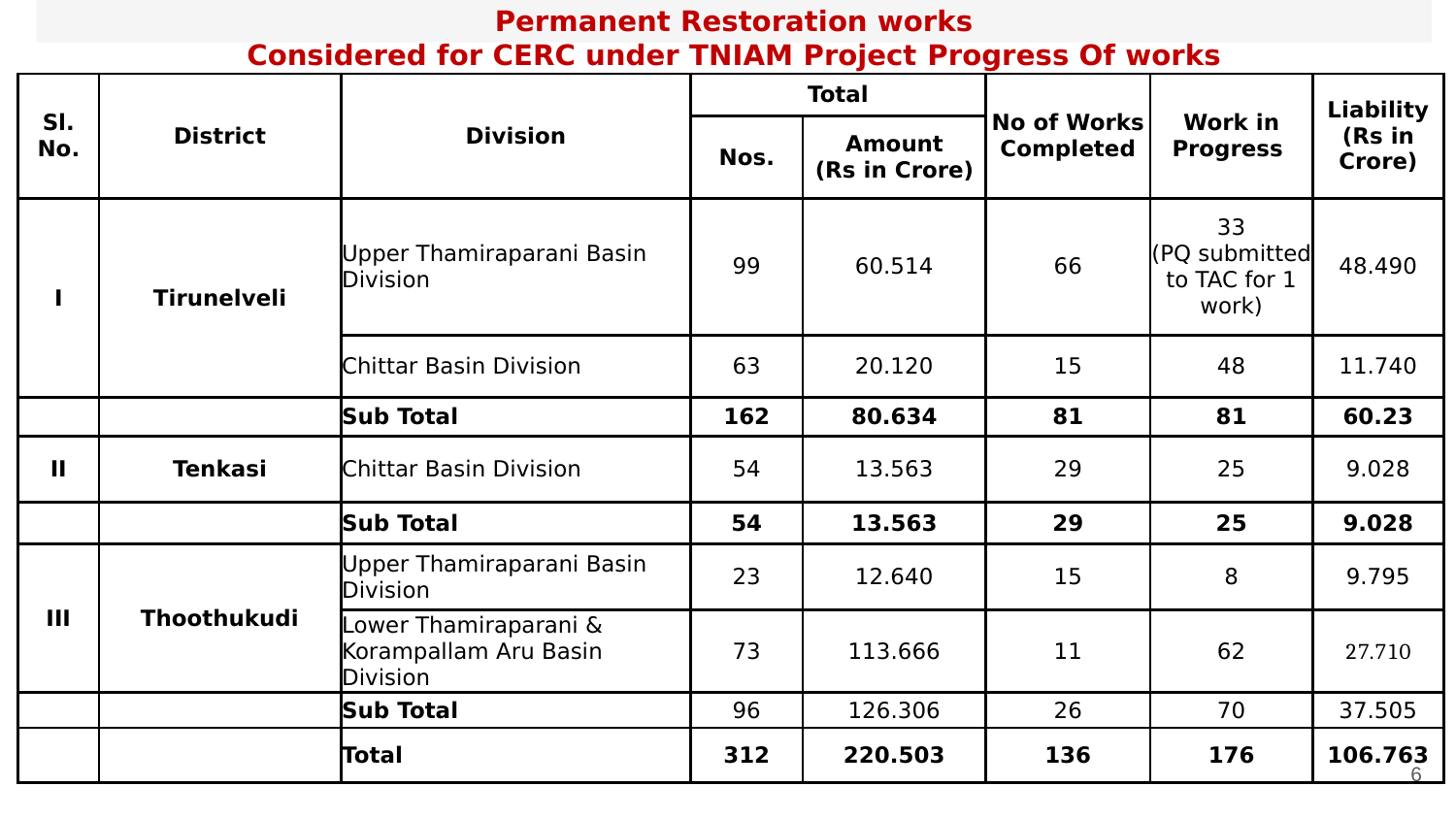

# Permanent Restoration works Considered for CERC under TNIAM Project Progress Of works
| Sl. No. | District | Division | Total |  | No of Works Completed | Work in Progress | Liability (Rs in Crore) |
| --- | --- | --- | --- | --- | --- | --- | --- |
|  |  |  | Nos. | Amount (Rs in Crore) |  |  |  |
| I | Tirunelveli | Upper Thamiraparani Basin Division | 99 | 60.514 | 66 | 33 (PQ submitted to TAC for 1 work) | 48.490 |
|  |  | Chittar Basin Division | 63 | 20.120 | 15 | 48 | 11.740 |
|  |  | Sub Total | 162 | 80.634 | 81 | 81 | 60.23 |
| II | Tenkasi | Chittar Basin Division | 54 | 13.563 | 29 | 25 | 9.028 |
|  |  | Sub Total | 54 | 13.563 | 29 | 25 | 9.028 |
| III | Thoothukudi | Upper Thamiraparani Basin Division | 23 | 12.640 | 15 | 8 | 9.795 |
|  |  | Lower Thamiraparani & Korampallam Aru Basin Division | 73 | 113.666 | 11 | 62 | 27.710 |
|  |  | Sub Total | 96 | 126.306 | 26 | 70 | 37.505 |
|  |  | Total | 312 | 220.503 | 136 | 176 | 106.763 |
6